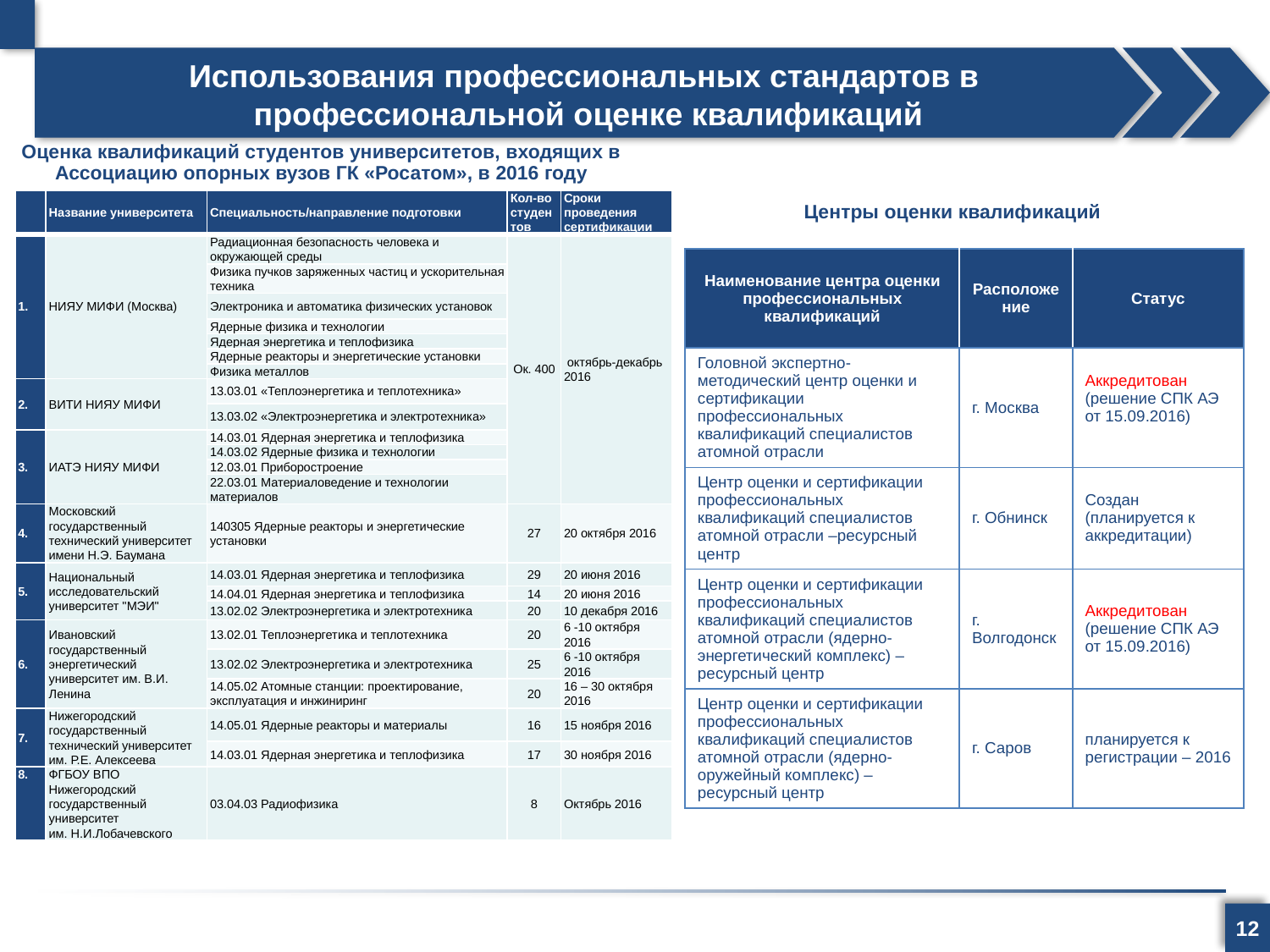

Использования профессиональных стандартов в
профессиональной оценке квалификаций
Оценка квалификаций студентов университетов, входящих в Ассоциацию опорных вузов ГК «Росатом», в 2016 году
|  | Название университета | Специальность/направление подготовки | Кол-во студентов | Сроки проведения сертификации |
| --- | --- | --- | --- | --- |
|  | НИЯУ МИФИ (Москва) | Радиационная безопасность человека и окружающей среды | Ок. 400 | октябрь-декабрь 2016 |
|  |  | Физика пучков заряженных частиц и ускорительная техника |  |  |
|  |  | Электроника и автоматика физических установок |  |  |
|  |  | Ядерные физика и технологии |  |  |
|  |  | Ядерная энергетика и теплофизика |  |  |
|  |  | Ядерные реакторы и энергетические установки |  |  |
|  |  | Физика металлов |  |  |
| 2. | ВИТИ НИЯУ МИФИ | 13.03.01 «Теплоэнергетика и теплотехника» |  |  |
|  |  | 13.03.02 «Электроэнергетика и электротехника» |  |  |
| 3. | ИАТЭ НИЯУ МИФИ | 14.03.01 Ядерная энергетика и теплофизика |  |  |
|  |  | 14.03.02 Ядерные физика и технологии |  |  |
|  |  | 12.03.01 Приборостроение |  |  |
|  |  | 22.03.01 Материаловедение и технологии материалов |  |  |
| 4. | Московский государственный технический университет имени Н.Э. Баумана | 140305 Ядерные реакторы и энергетические установки | 27 | 20 октября 2016 |
| 5. | Национальный исследовательский университет "МЭИ" | 14.03.01 Ядерная энергетика и теплофизика | 29 | 20 июня 2016 |
|  |  | 14.04.01 Ядерная энергетика и теплофизика | 14 | 20 июня 2016 |
|  |  | 13.02.02 Электроэнергетика и электротехника | 20 | 10 декабря 2016 |
| 6. | Ивановский государственный энергетический университет им. В.И. Ленина | 13.02.01 Теплоэнергетика и теплотехника | 20 | 6 -10 октября 2016 |
|  |  | 13.02.02 Электроэнергетика и электротехника | 25 | 6 -10 октября 2016 |
|  |  | 14.05.02 Атомные станции: проектирование, эксплуатация и инжиниринг | 20 | 16 – 30 октября 2016 |
| 7. | Нижегородский государственный технический университет им. Р.Е. Алексеева | 14.05.01 Ядерные реакторы и материалы | 16 | 15 ноября 2016 |
|  |  | 14.03.01 Ядерная энергетика и теплофизика | 17 | 30 ноября 2016 |
| 8. | ФГБОУ ВПО Нижегородский государственный университет им. Н.И.Лобачевского | 03.04.03 Радиофизика | 8 | Октябрь 2016 |
Центры оценки квалификаций
| Наименование центра оценки профессиональных квалификаций | Расположение | Статус |
| --- | --- | --- |
| Головной экспертно-методический центр оценки и сертификации профессиональных квалификаций специалистов атомной отрасли | г. Москва | Аккредитован (решение СПК АЭ от 15.09.2016) |
| Центр оценки и сертификации профессиональных квалификаций специалистов атомной отрасли –ресурсный центр | г. Обнинск | Создан (планируется к аккредитации) |
| Центр оценки и сертификации профессиональных квалификаций специалистов атомной отрасли (ядерно-энергетический комплекс) –ресурсный центр | г. Волгодонск | Аккредитован (решение СПК АЭ от 15.09.2016) |
| Центр оценки и сертификации профессиональных квалификаций специалистов атомной отрасли (ядерно-оружейный комплекс) –ресурсный центр | г. Саров | планируется к регистрации – 2016 |
12